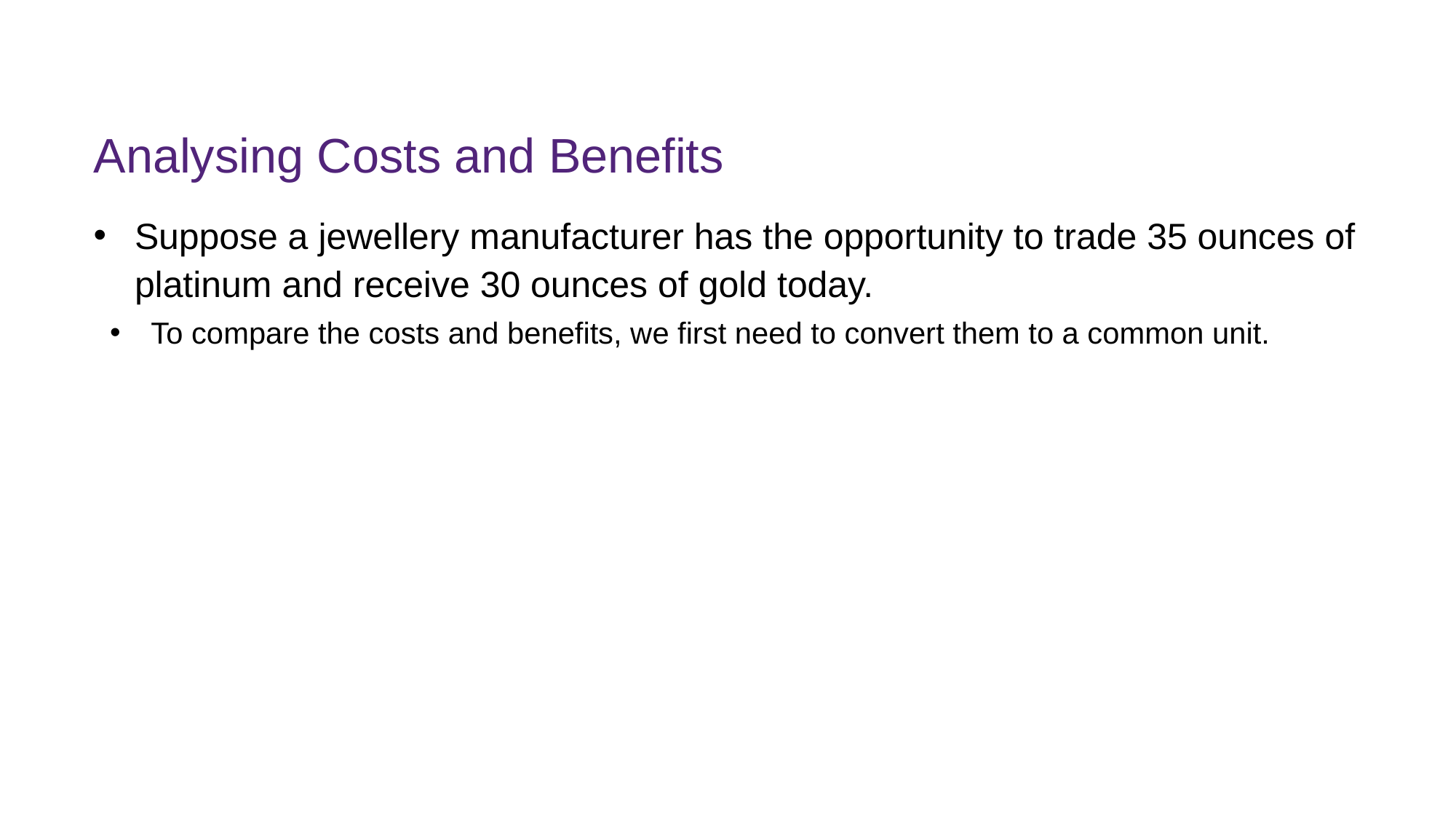

# Analysing Costs and Benefits
Suppose a jewellery manufacturer has the opportunity to trade 35 ounces of platinum and receive 30 ounces of gold today.
To compare the costs and benefits, we first need to convert them to a common unit.
FINM7409